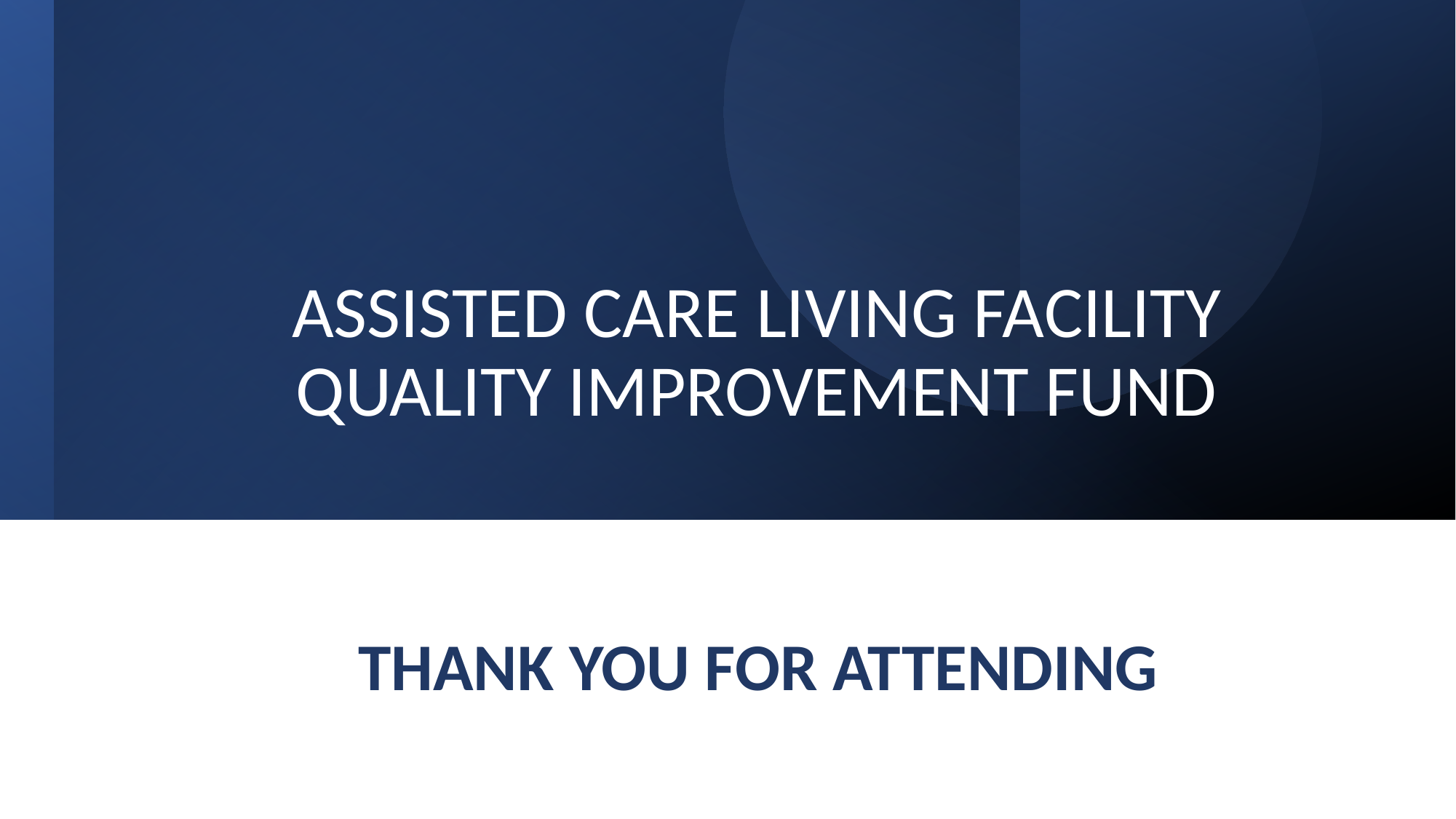

# Assisted Care Living Facility Quality Improvement Fund
Thank you for Attending